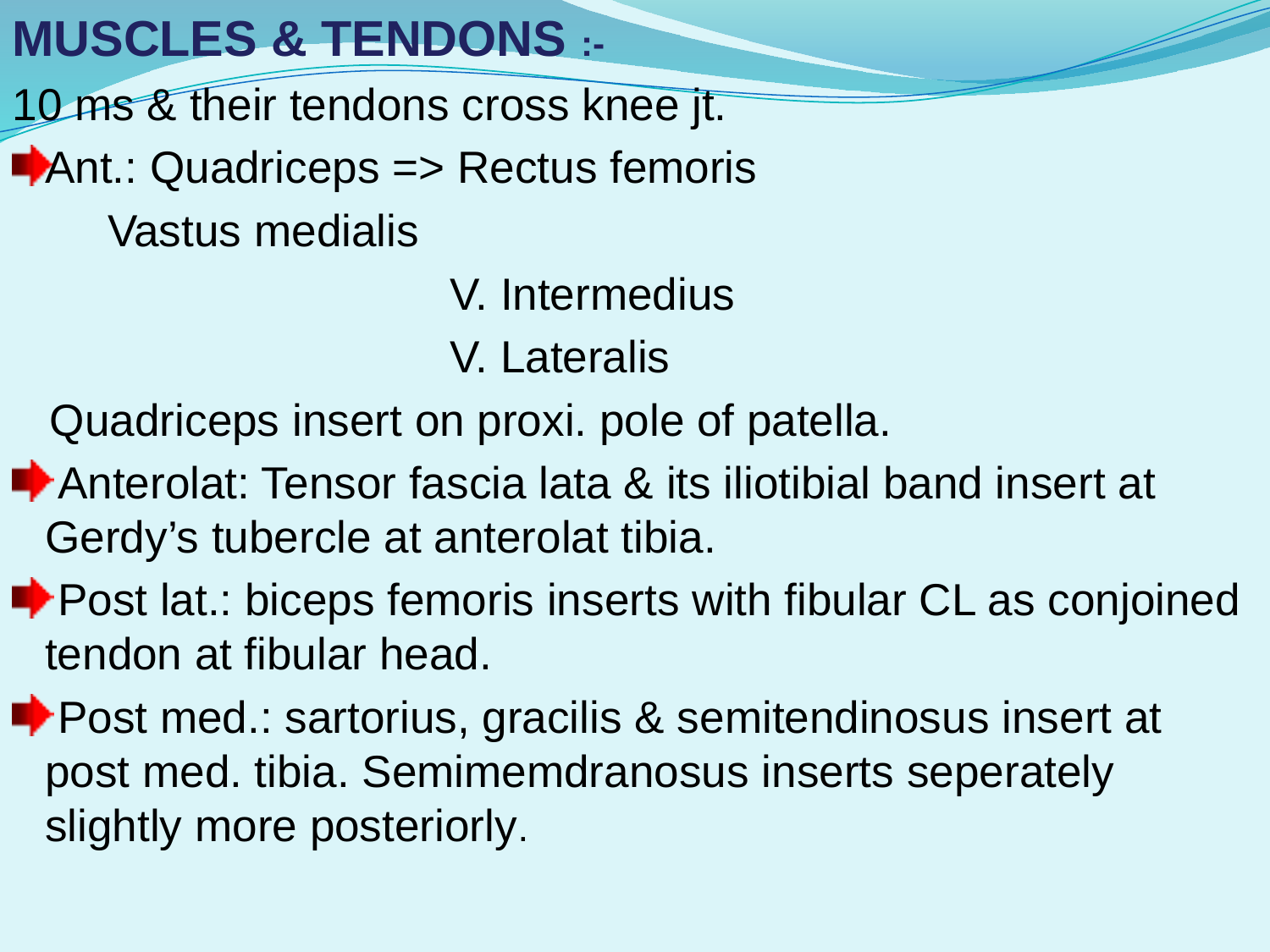

MUSCLES & TENDONS :-
10 ms & their tendons cross knee jt.
Ant.: Quadriceps => Rectus femoris
				     Vastus medialis
                                   V. Intermedius
                                   V. Lateralis
   Quadriceps insert on proxi. pole of patella.
 Anterolat: Tensor fascia lata & its iliotibial band insert at Gerdy’s tubercle at anterolat tibia.
 Post lat.: biceps femoris inserts with fibular CL as conjoined  tendon at fibular head.
 Post med.: sartorius, gracilis & semitendinosus insert at post med. tibia. Semimemdranosus inserts seperately slightly more posteriorly.

#